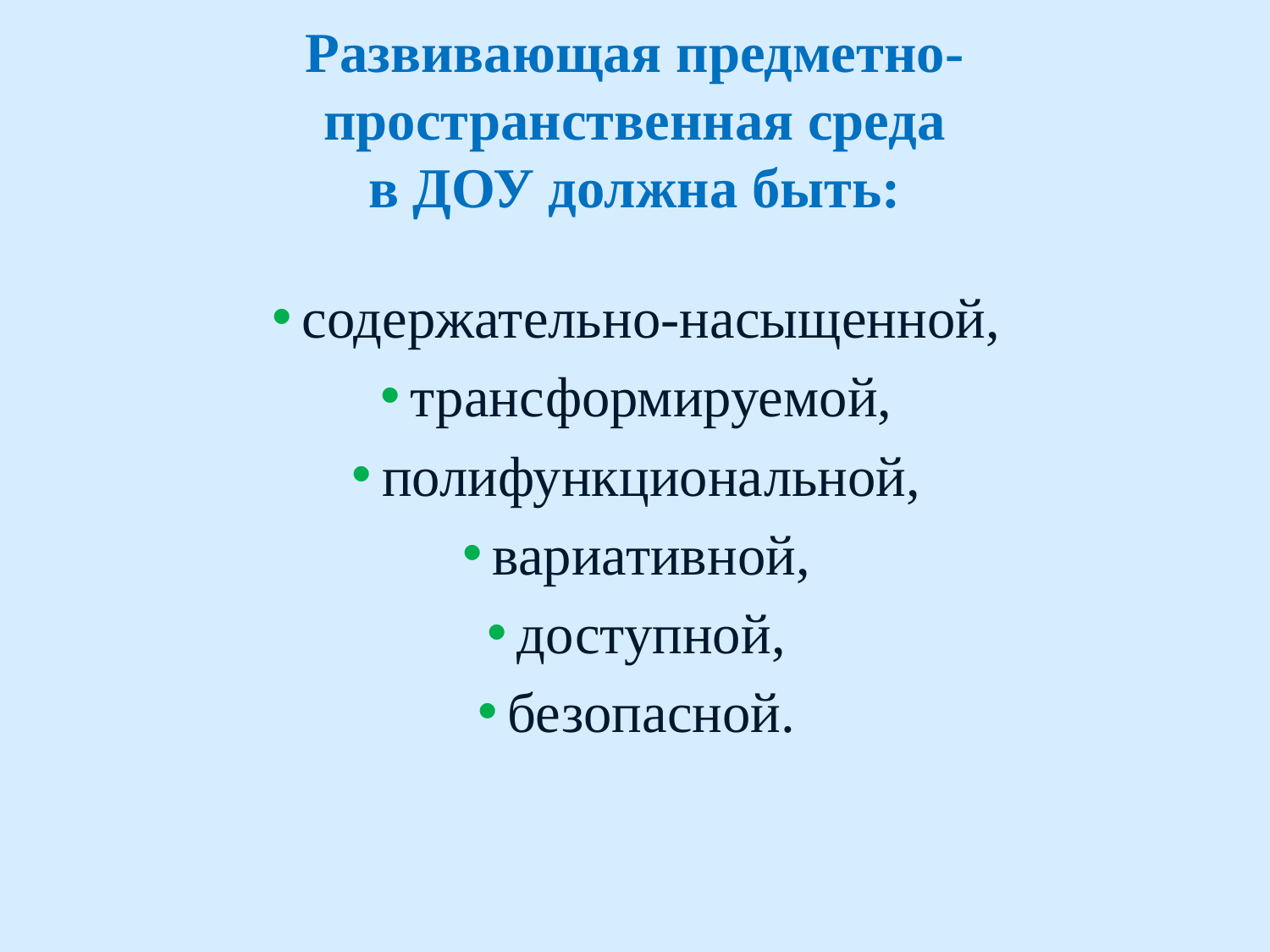

Развивающая предметно-пространственная среда
в ДОУ должна быть:

содержательно-насыщенной,
трансформируемой,
полифункциональной,
вариативной,
доступной,
безопасной.